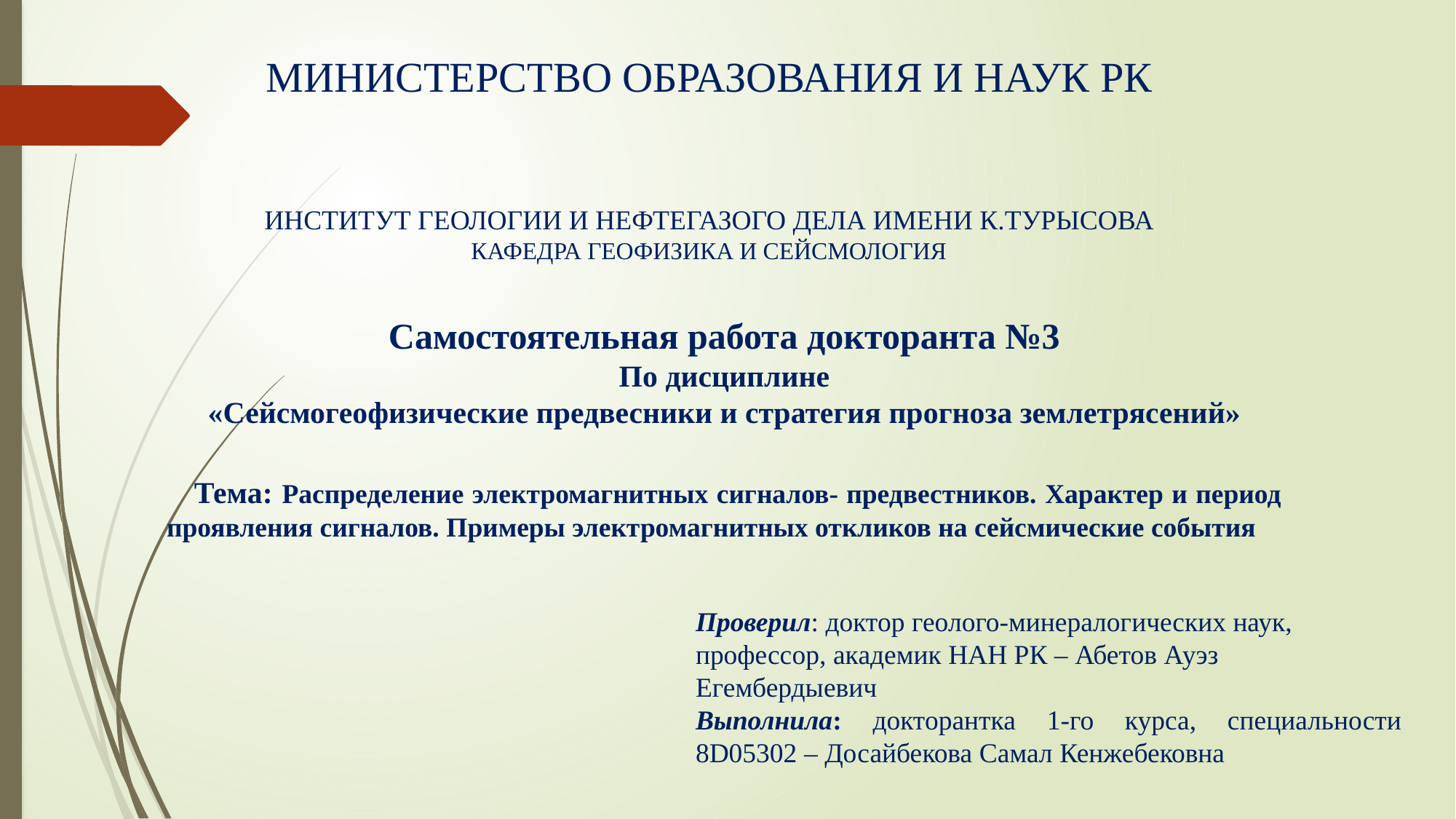

МИНИСТЕРСТВО ОБРАЗОВАНИЯ И НАУК РК

ИНСТИТУТ ГЕОЛОГИИ И НЕФТЕГАЗОГО ДЕЛА ИМЕНИ К.ТУРЫСОВА
КАФЕДРА ГЕОФИЗИКА И СЕЙСМОЛОГИЯ
Самостоятельная работа докторанта №3
По дисциплине​
«Сейсмогеофизические предвесники и стратегия прогноза землетрясений»​

   Тема: Распределение электромагнитных сигналов‐ предвестников. Характер и период проявления сигналов. Примеры электромагнитных откликов на сейсмические события
Проверил: доктор геолого-минералогических наук, профессор, академик НАН РК – Абетов Ауэз Егембердыевич
Выполнила: докторантка 1-го курса, специальности 8D05302 – Досайбекова Самал Кенжебековна